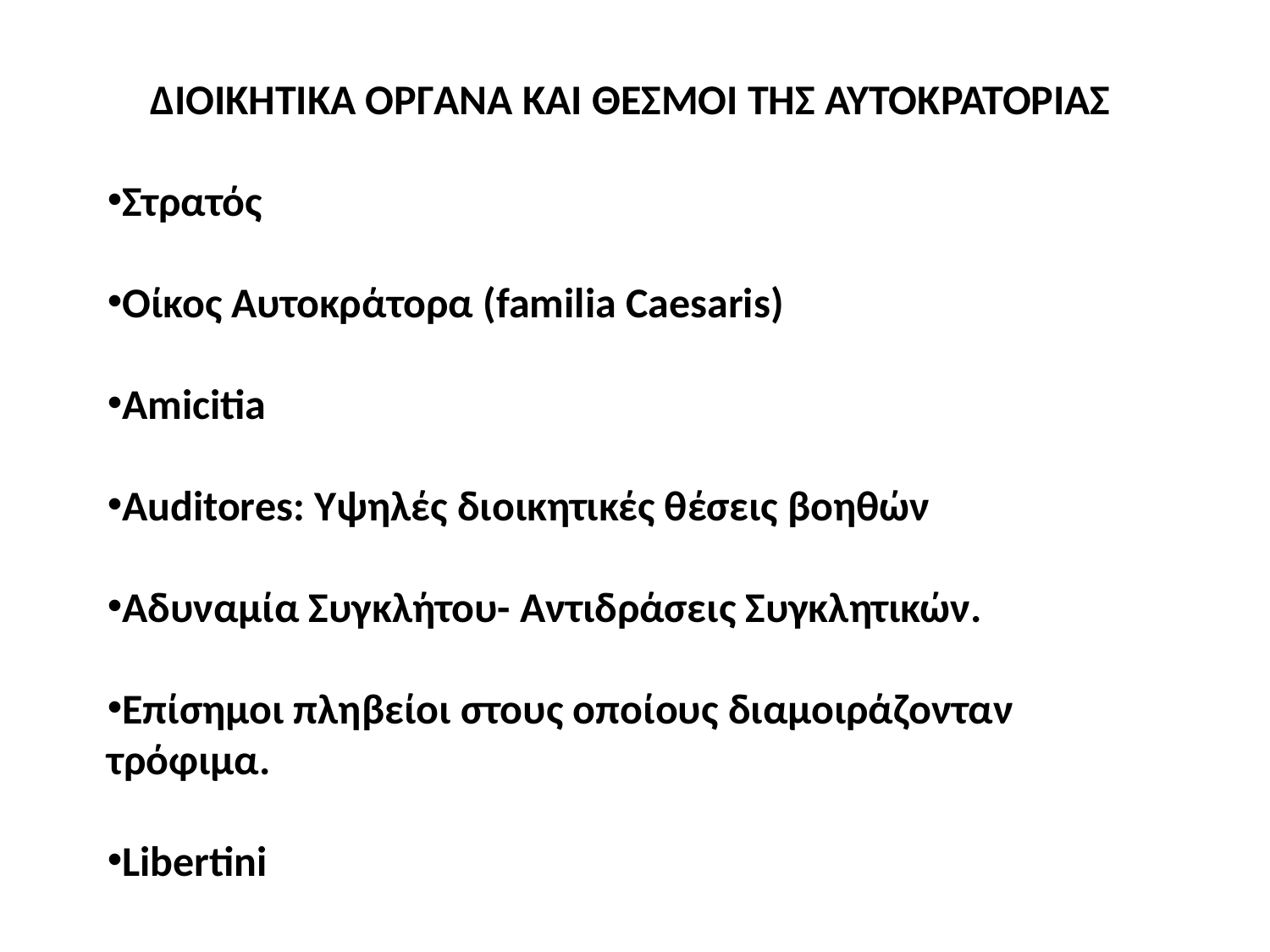

ΔΙΟΙΚΗΤΙΚΑ ΟΡΓΑΝΑ ΚΑΙ ΘΕΣΜΟΙ ΤΗΣ ΑΥΤΟΚΡΑΤΟΡΙΑΣ

Στρατός

Οίκος Αυτοκράτορα (familia Caesaris)

Amicitia

Auditores: Υψηλές διοικητικές θέσεις βοηθών

Αδυναμία Συγκλήτου- Αντιδράσεις Συγκλητικών.

Επίσημοι πληβείοι στους οποίους διαμοιράζονταν τρόφιμα.

Libertini